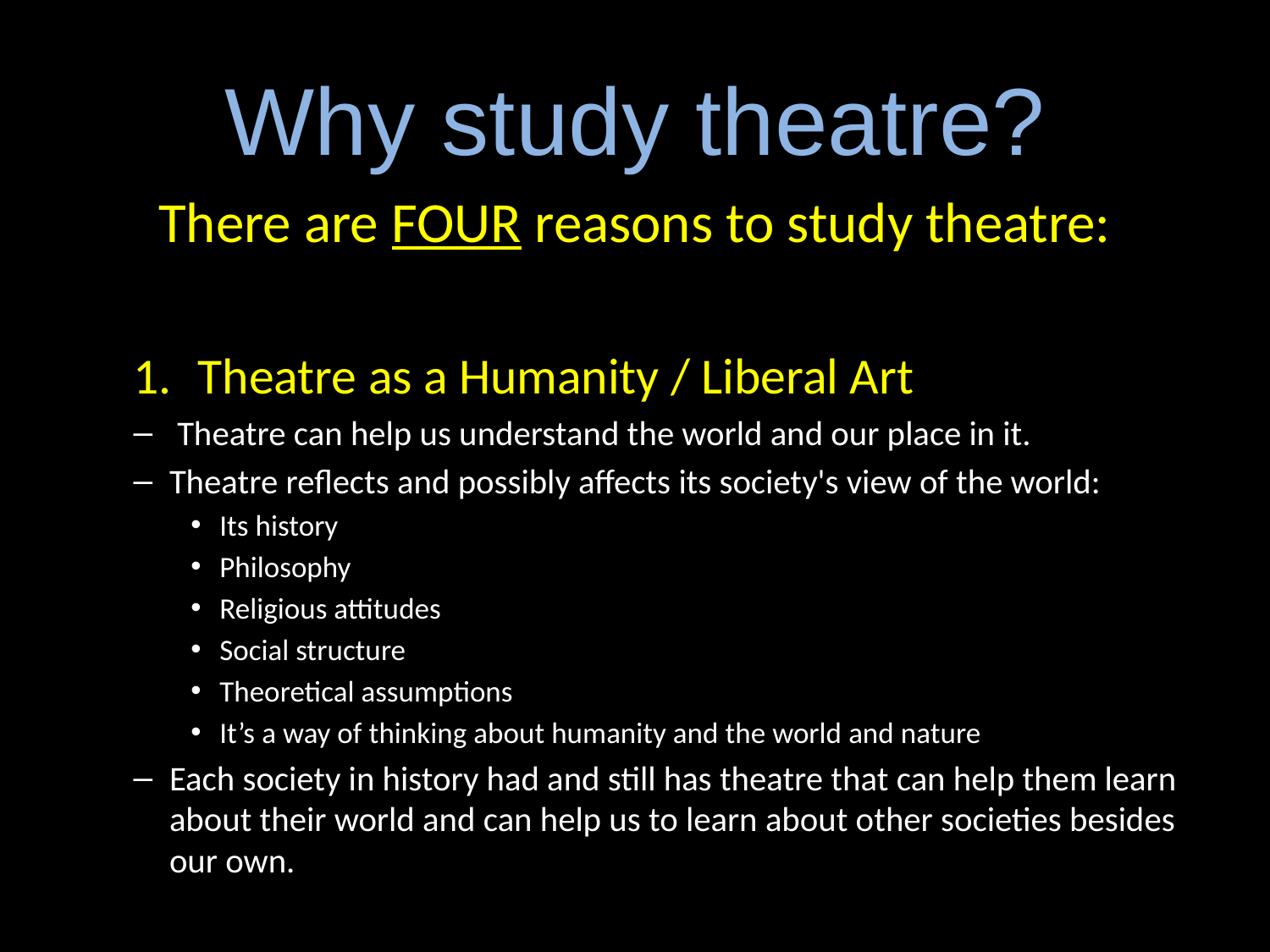

# Why study theatre?
There are FOUR reasons to study theatre:

Theatre as a Humanity / Liberal Art
 Theatre can help us understand the world and our place in it.
Theatre reflects and possibly affects its society's view of the world:
Its history
Philosophy
Religious attitudes
Social structure
Theoretical assumptions
It’s a way of thinking about humanity and the world and nature
Each society in history had and still has theatre that can help them learn about their world and can help us to learn about other societies besides our own.